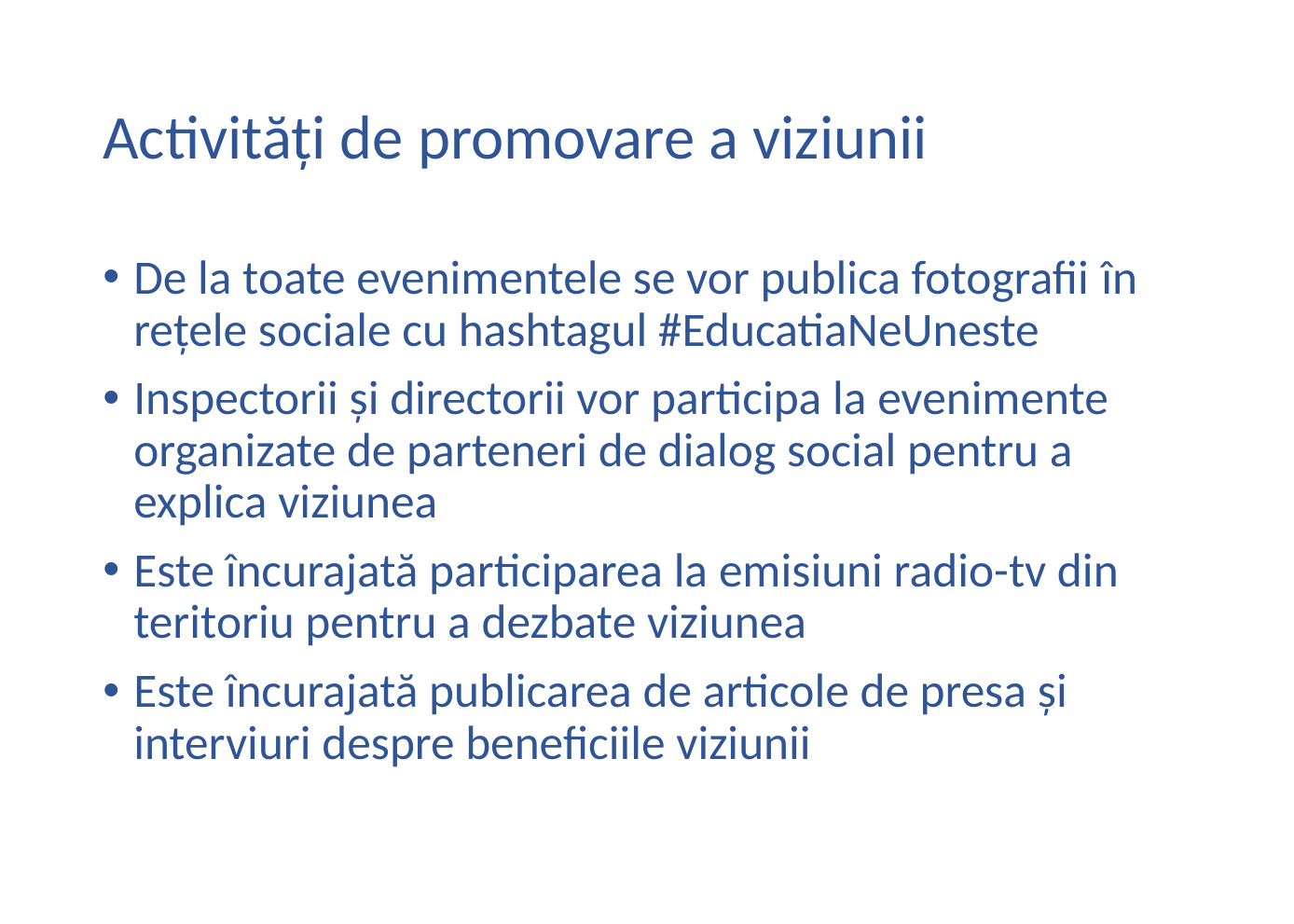

# Activități de promovare a viziunii
De la toate evenimentele se vor publica fotografii în rețele sociale cu hashtagul #EducatiaNeUneste
Inspectorii și directorii vor participa la evenimente organizate de parteneri de dialog social pentru a explica viziunea
Este încurajată participarea la emisiuni radio-tv din teritoriu pentru a dezbate viziunea
Este încurajată publicarea de articole de presa și interviuri despre beneficiile viziunii